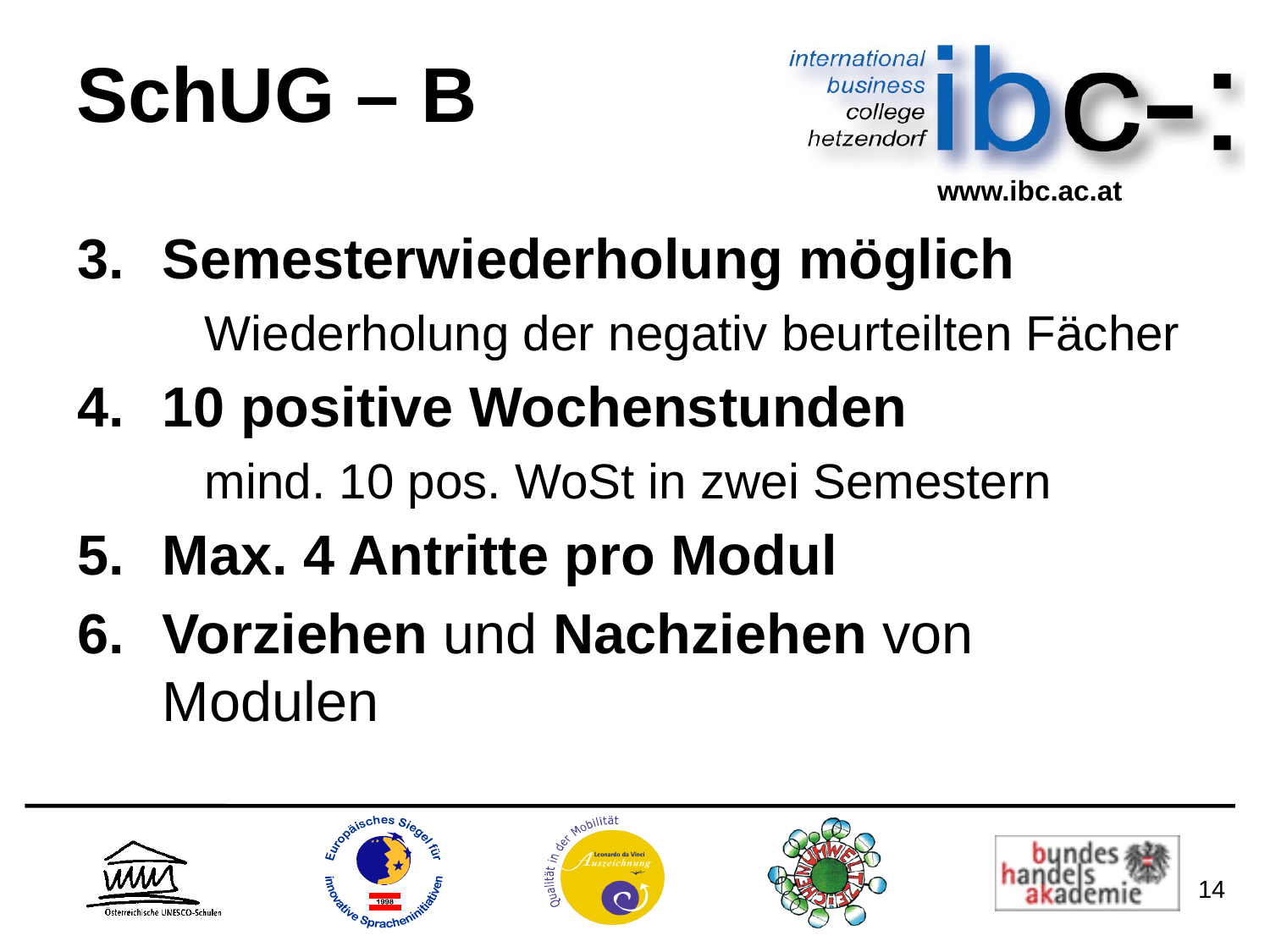

# SchUG – B
3.	Semesterwiederholung möglich
Wiederholung der negativ beurteilten Fächer
4.	10 positive Wochenstunden
mind. 10 pos. WoSt in zwei Semestern
Max. 4 Antritte pro Modul
Vorziehen und Nachziehen von Modulen
14